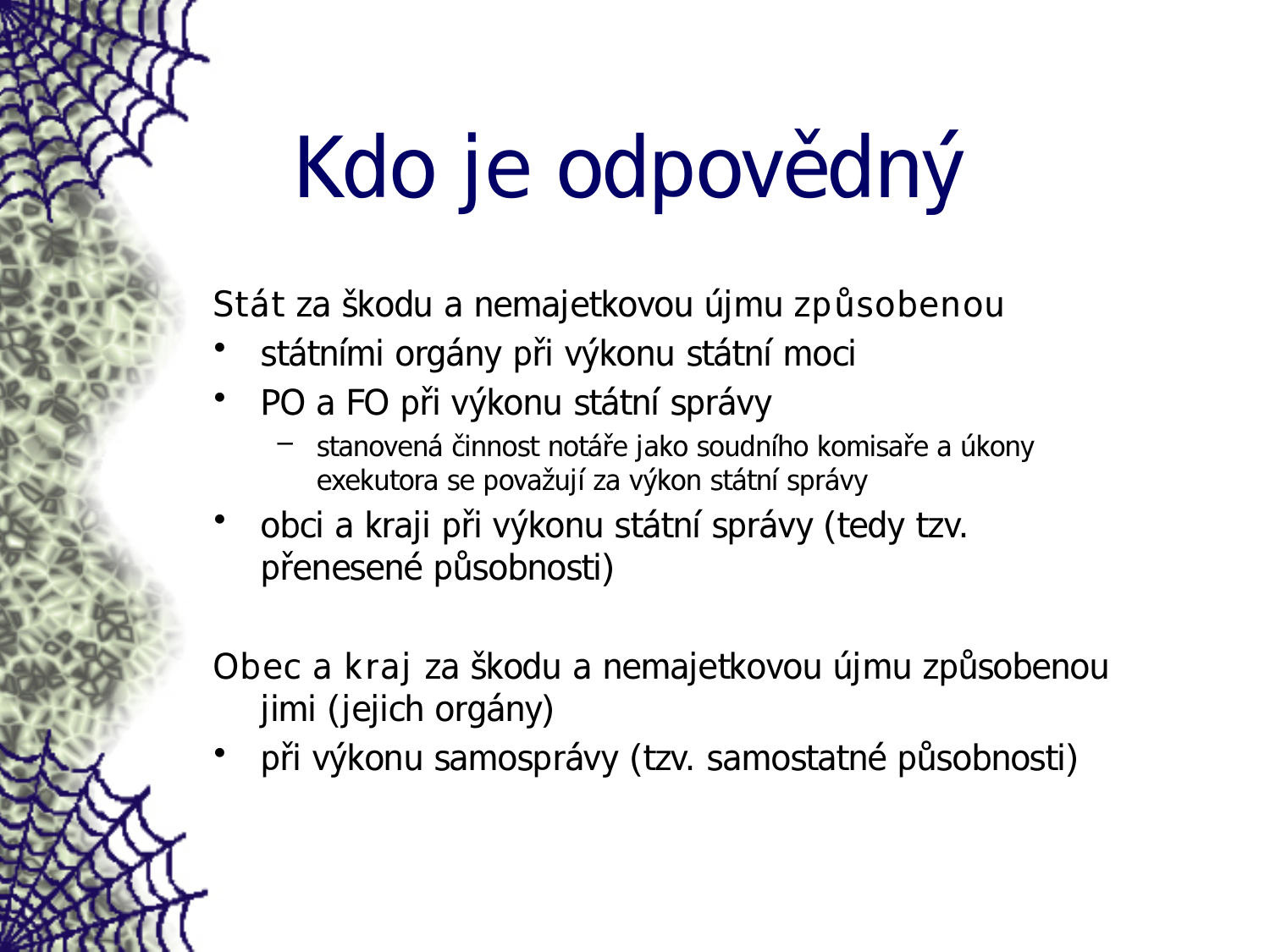

# Kdo je odpovědný
Stát za škodu a nemajetkovou újmu způsobenou
státními orgány při výkonu státní moci
PO a FO při výkonu státní správy
stanovená činnost notáře jako soudního komisaře a úkony exekutora se považují za výkon státní správy
obci a kraji při výkonu státní správy (tedy tzv. přenesené působnosti)

Obec a kraj za škodu a nemajetkovou újmu způsobenou jimi (jejich orgány)
při výkonu samosprávy (tzv. samostatné působnosti)